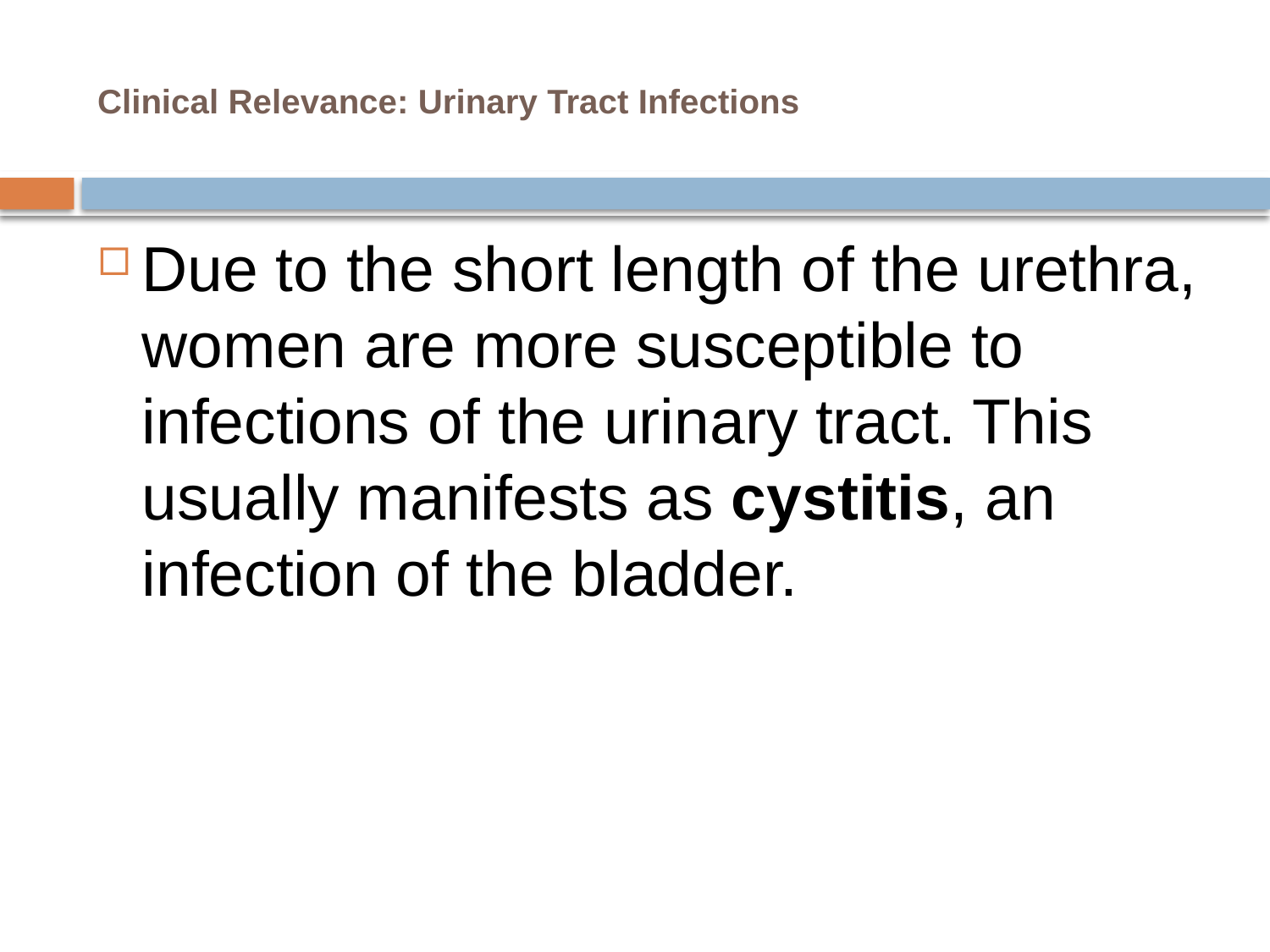

# Clinical Relevance: Urinary Tract Infections
Due to the short length of the urethra, women are more susceptible to infections of the urinary tract. This usually manifests as cystitis, an infection of the bladder.